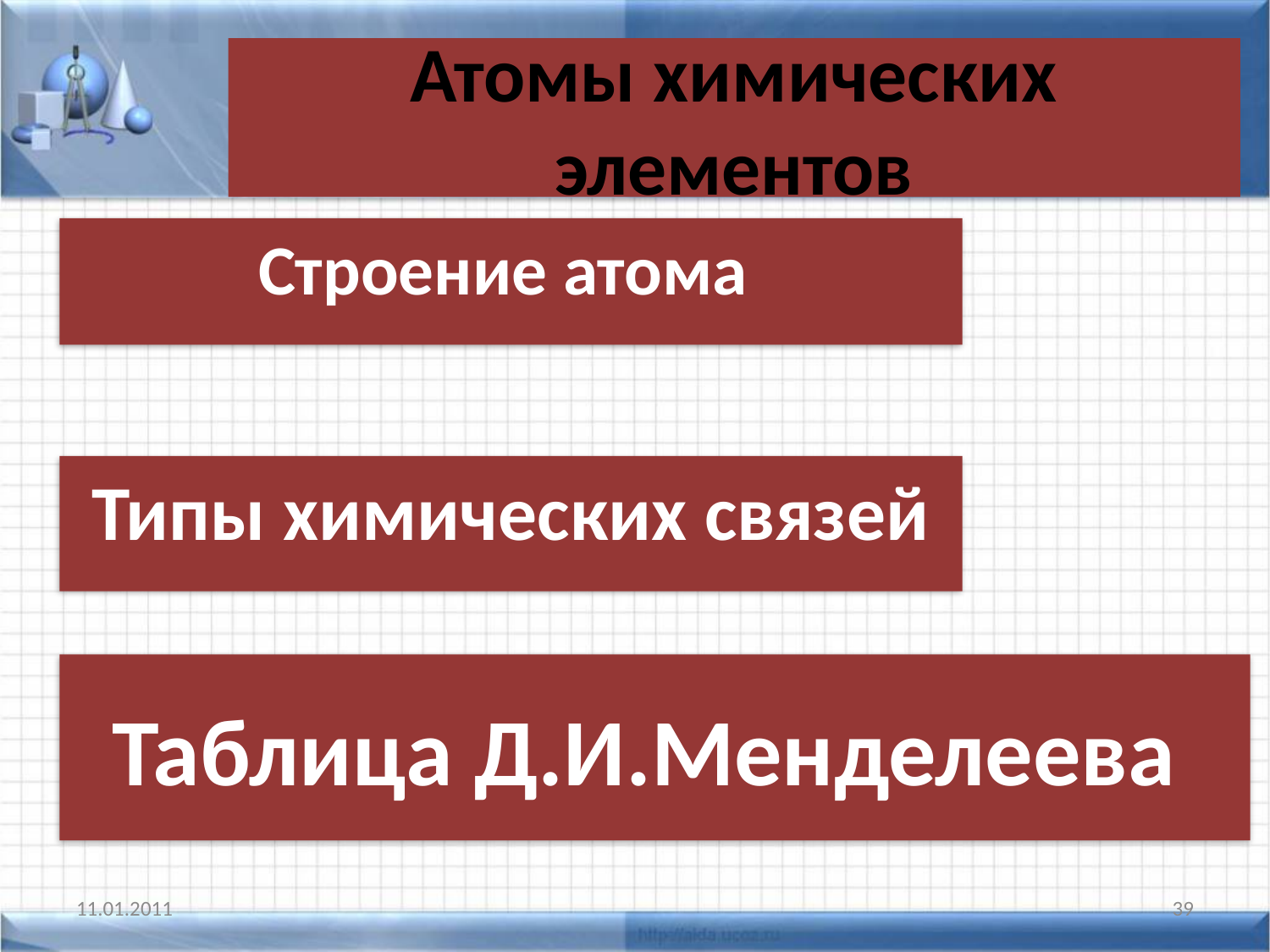

# Атомы химических элементов
Строение атома

Типы химических связей

Таблица Д.И.Менделеева

11.01.2011
39